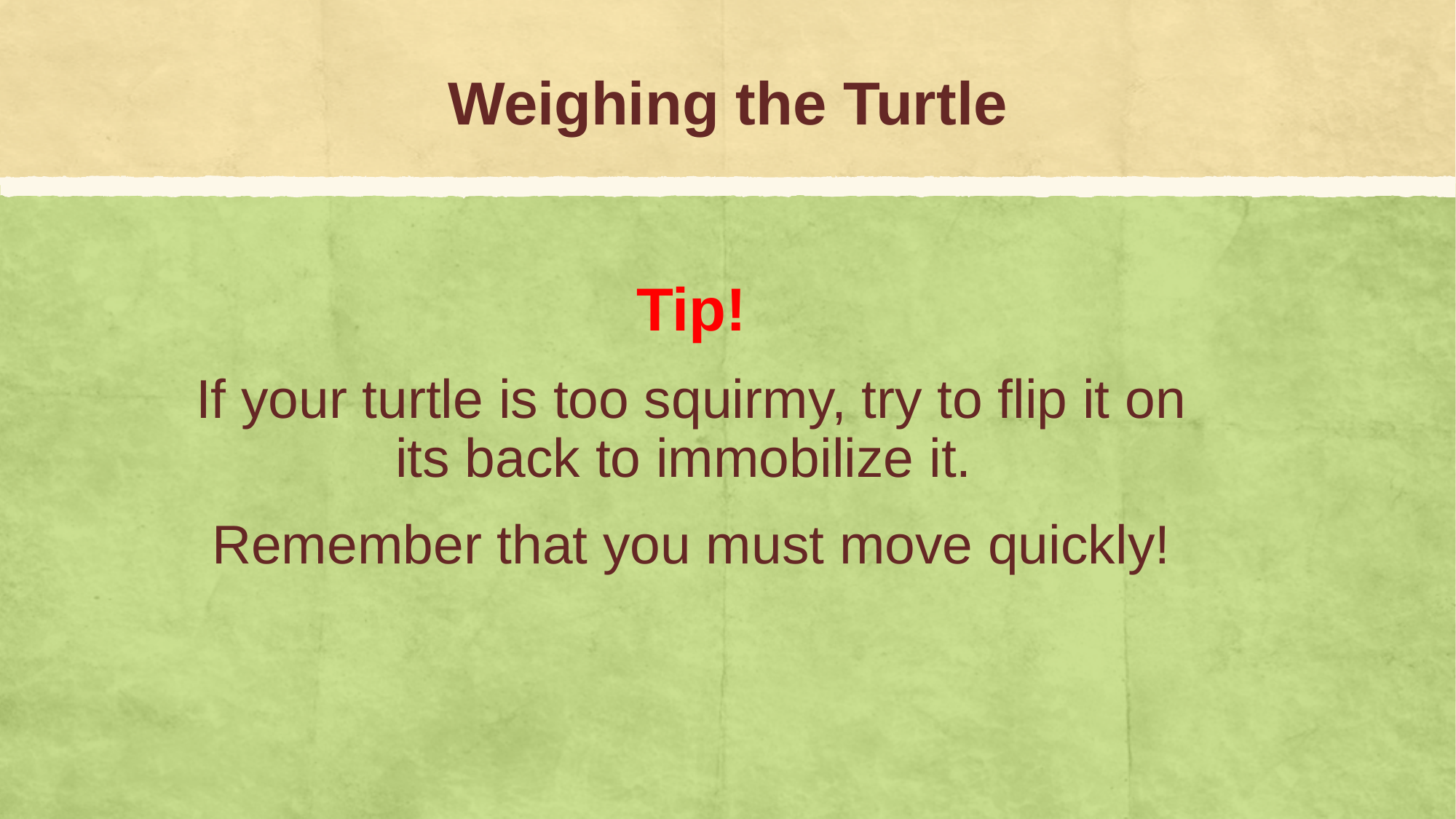

# Weighing the Turtle
Tip!
If your turtle is too squirmy, try to flip it on its back to immobilize it.
Remember that you must move quickly!